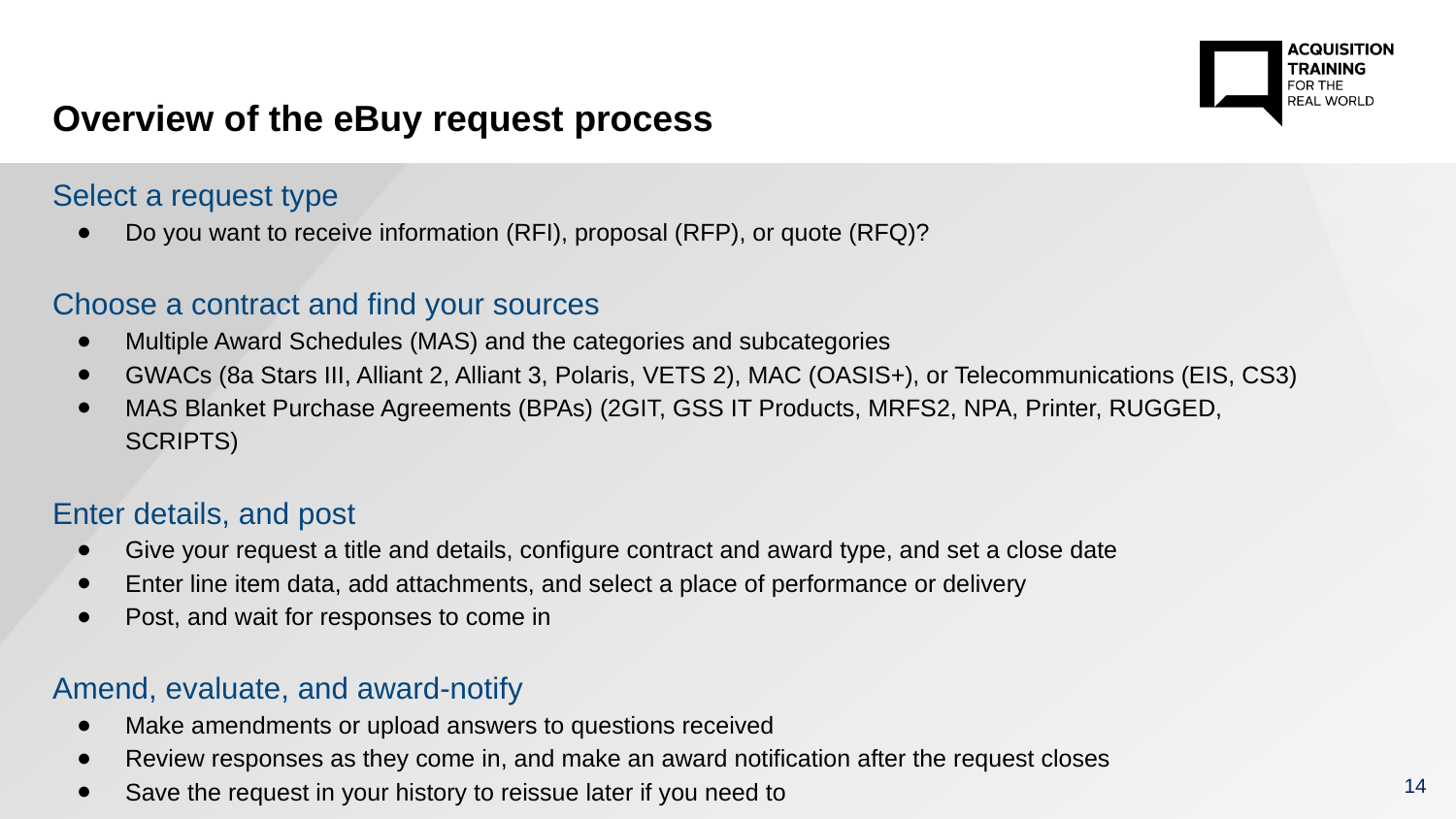

Overview of the eBuy request process
Select a request type
Do you want to receive information (RFI), proposal (RFP), or quote (RFQ)?

Choose a contract and find your sources
Multiple Award Schedules (MAS) and the categories and subcategories
GWACs (8a Stars III, Alliant 2, Alliant 3, Polaris, VETS 2), MAC (OASIS+), or Telecommunications (EIS, CS3)
MAS Blanket Purchase Agreements (BPAs) (2GIT, GSS IT Products, MRFS2, NPA, Printer, RUGGED, SCRIPTS)

Enter details, and post
Give your request a title and details, configure contract and award type, and set a close date
Enter line item data, add attachments, and select a place of performance or delivery
Post, and wait for responses to come in

Amend, evaluate, and award-notify
Make amendments or upload answers to questions received
Review responses as they come in, and make an award notification after the request closes
Save the request in your history to reissue later if you need to